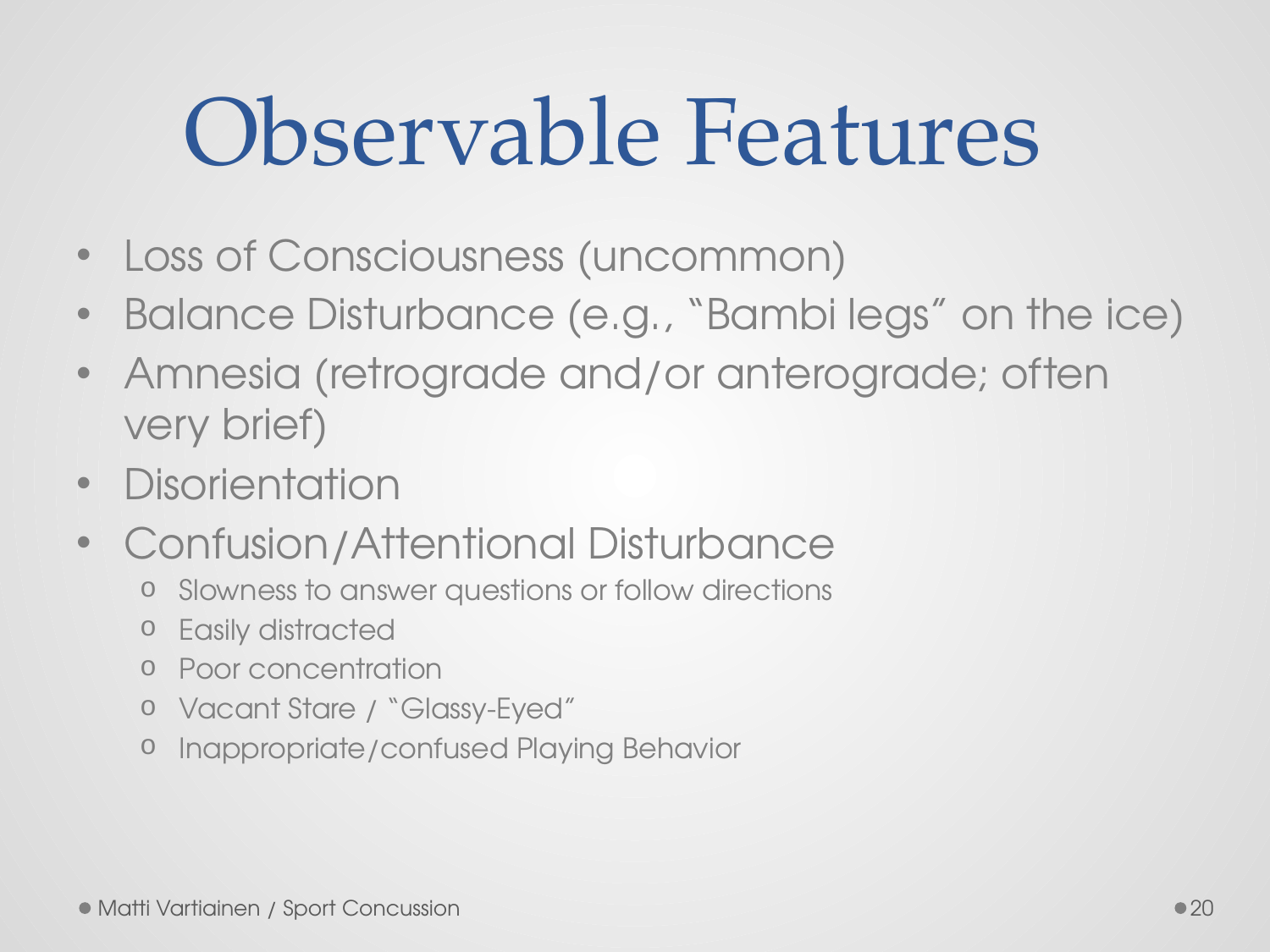

# Observable Features
Loss of Consciousness (uncommon)
Balance Disturbance (e.g., “Bambi legs” on the ice)
Amnesia (retrograde and/or anterograde; often very brief)
Disorientation
Confusion/Attentional Disturbance
Slowness to answer questions or follow directions
Easily distracted
Poor concentration
Vacant Stare / “Glassy-Eyed”
Inappropriate/confused Playing Behavior
Matti Vartiainen / Sport Concussion
20